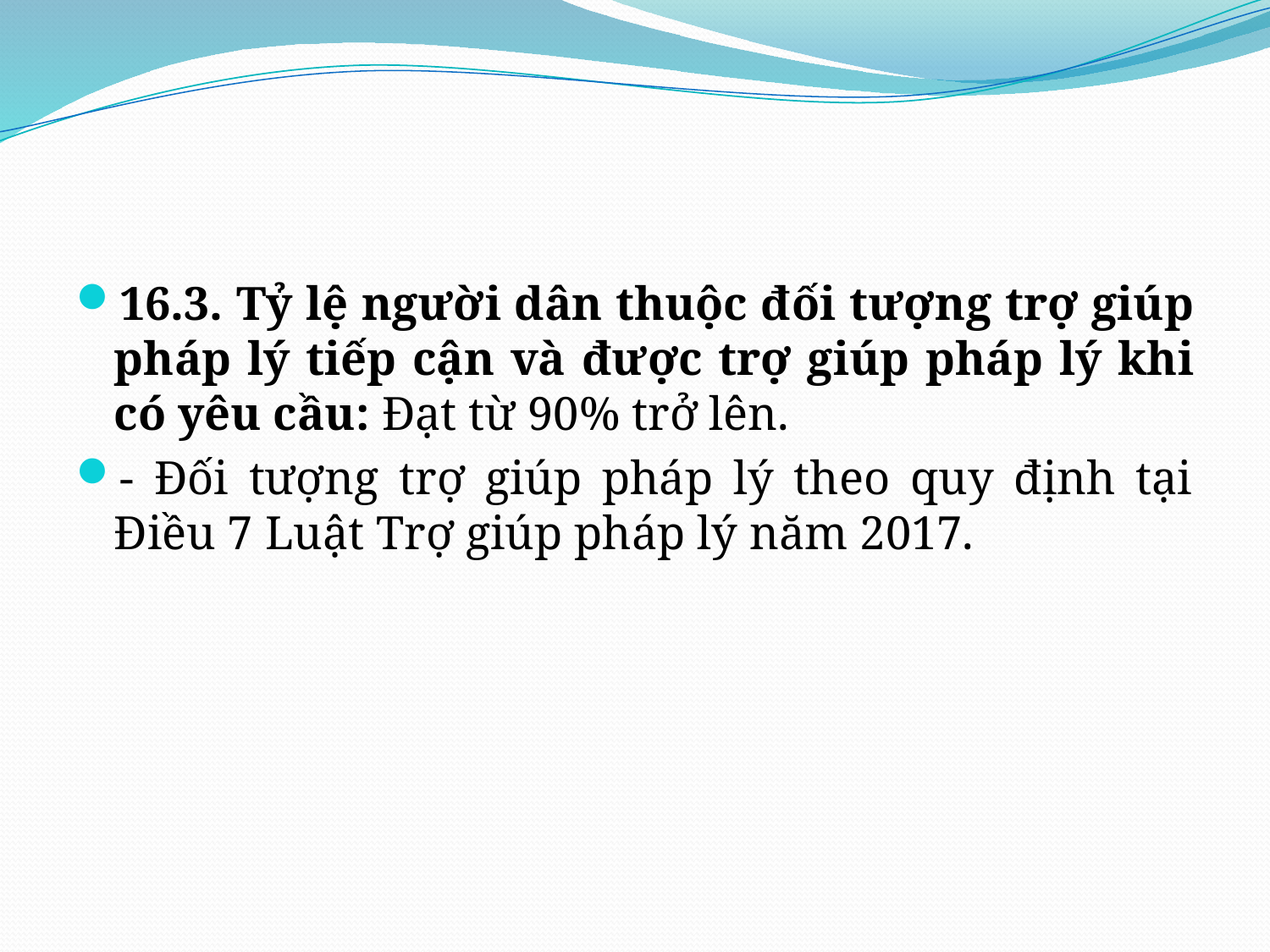

16.3. Tỷ lệ người dân thuộc đối tượng trợ giúp pháp lý tiếp cận và được trợ giúp pháp lý khi có yêu cầu: Đạt từ 90% trở lên.
- Đối tượng trợ giúp pháp lý theo quy định tại Điều 7 Luật Trợ giúp pháp lý năm 2017.